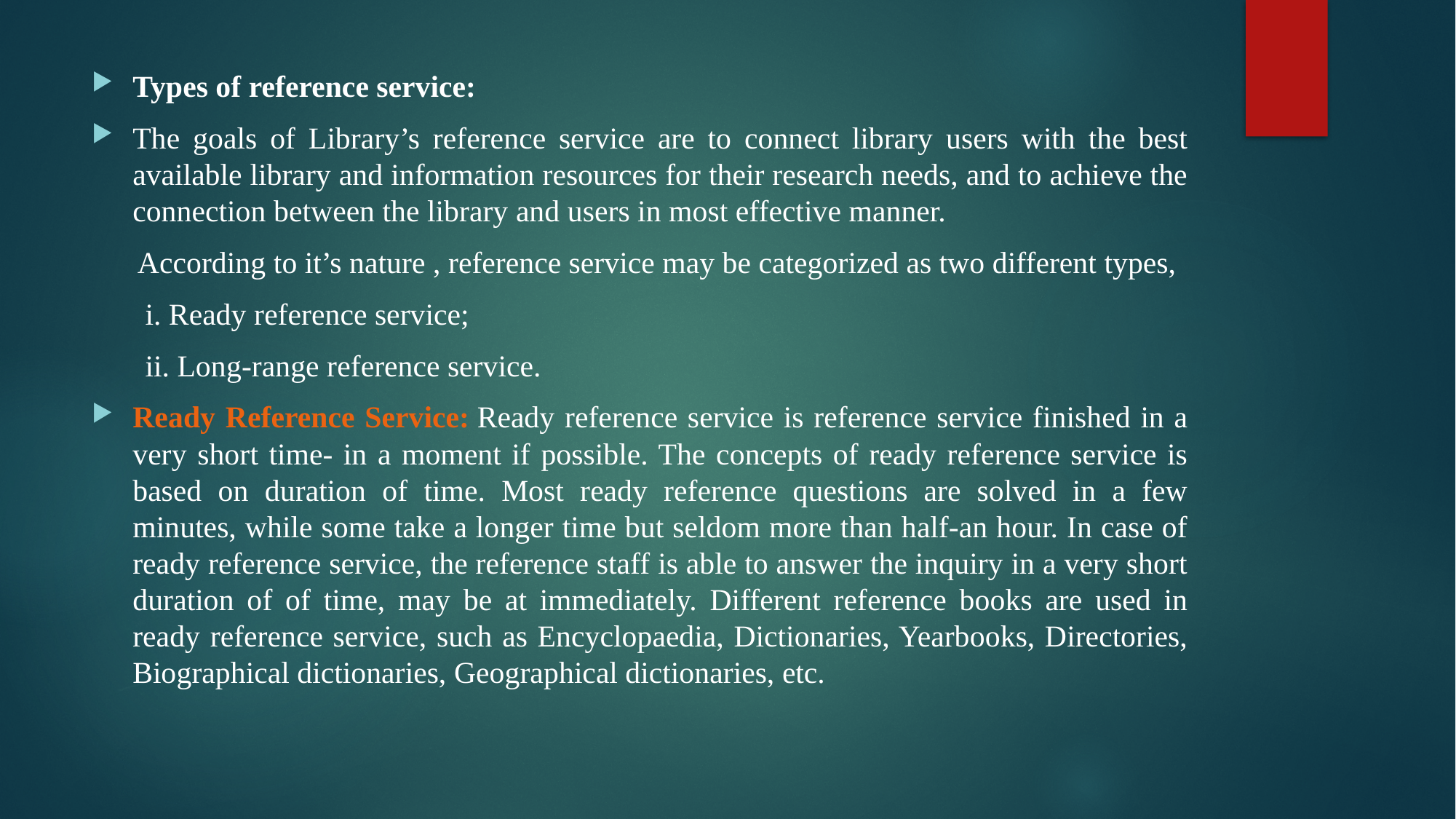

Types of reference service:
The goals of Library’s reference service are to connect library users with the best available library and information resources for their research needs, and to achieve the connection between the library and users in most effective manner.
      According to it’s nature , reference service may be categorized as two different types,
       i. Ready reference service;
       ii. Long-range reference service.
Ready Reference Service: Ready reference service is reference service finished in a very short time- in a moment if possible. The concepts of ready reference service is based on duration of time. Most ready reference questions are solved in a few minutes, while some take a longer time but seldom more than half-an hour. In case of ready reference service, the reference staff is able to answer the inquiry in a very short duration of of time, may be at immediately. Different reference books are used in ready reference service, such as Encyclopaedia, Dictionaries, Yearbooks, Directories, Biographical dictionaries, Geographical dictionaries, etc.